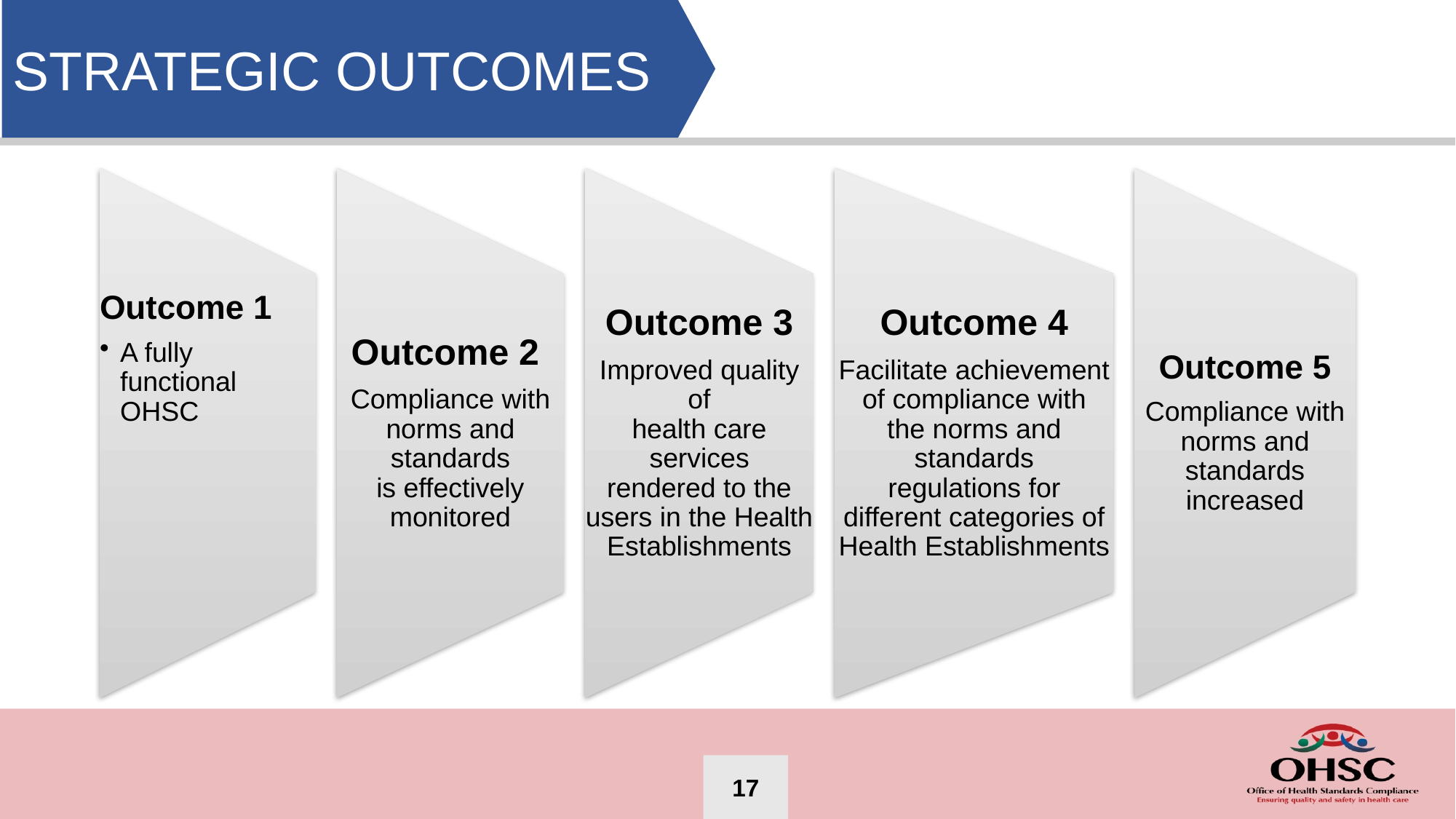

STRATEGIC OUTCOMES
Outcome 1
A fully functional
OHSC
Outcome 2
Compliance with
norms and standards
is effectively
monitored
Outcome 3
Improved quality of
health care services
rendered to the
users in the Health
Establishments
Outcome 4
Facilitate achievement
of compliance with
the norms and standards
regulations for
different categories of
Health Establishments
Outcome 5
Compliance with norms and standards increased
17